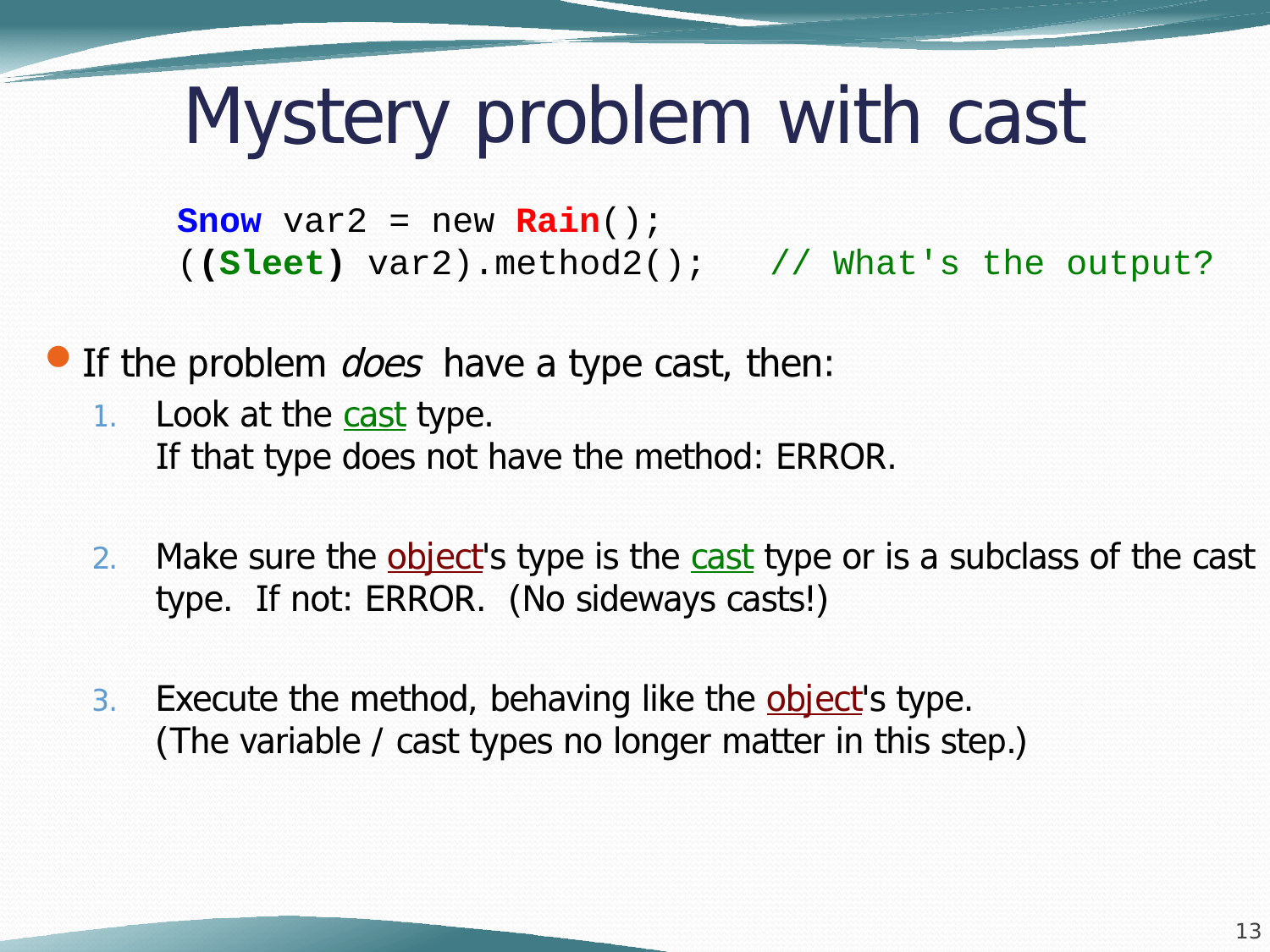

Mystery problem with cast
    Snow var2 = new Rain();
    ((Sleet) var2).method2();   // What's the output?

If the problem does  have a type cast, then:
Look at the cast type.
If that type does not have the method: ERROR.

Make sure the object's type is the cast type or is a subclass of the cast type.  If not: ERROR.  (No sideways casts!)

Execute the method, behaving like the object's type.
(The variable / cast types no longer matter in this step.)